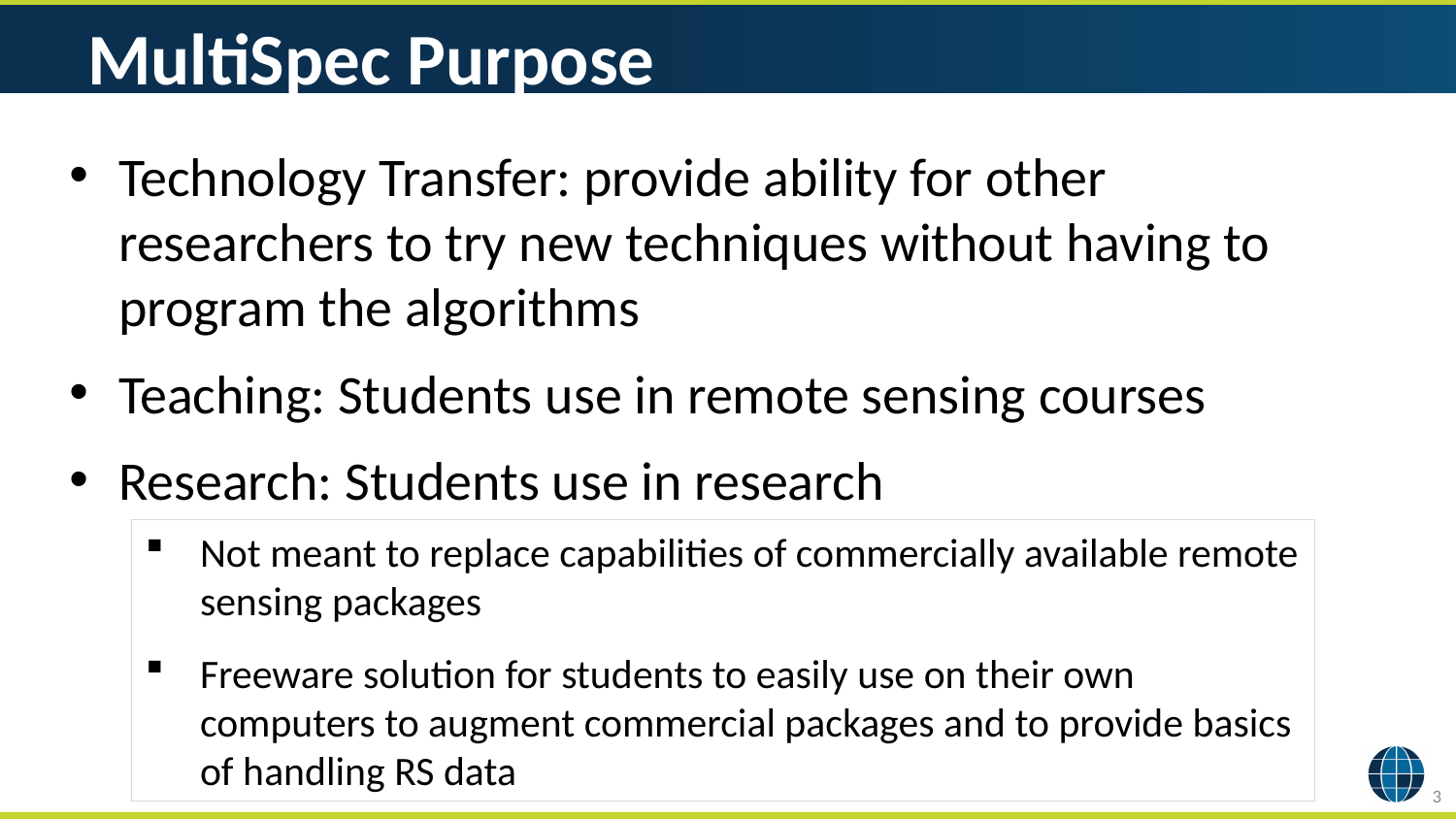

# MultiSpec Purpose
Technology Transfer: provide ability for other researchers to try new techniques without having to program the algorithms
Teaching: Students use in remote sensing courses
Research: Students use in research

Not meant to replace capabilities of commercially available remote sensing packages
Freeware solution for students to easily use on their own computers to augment commercial packages and to provide basics of handling RS data